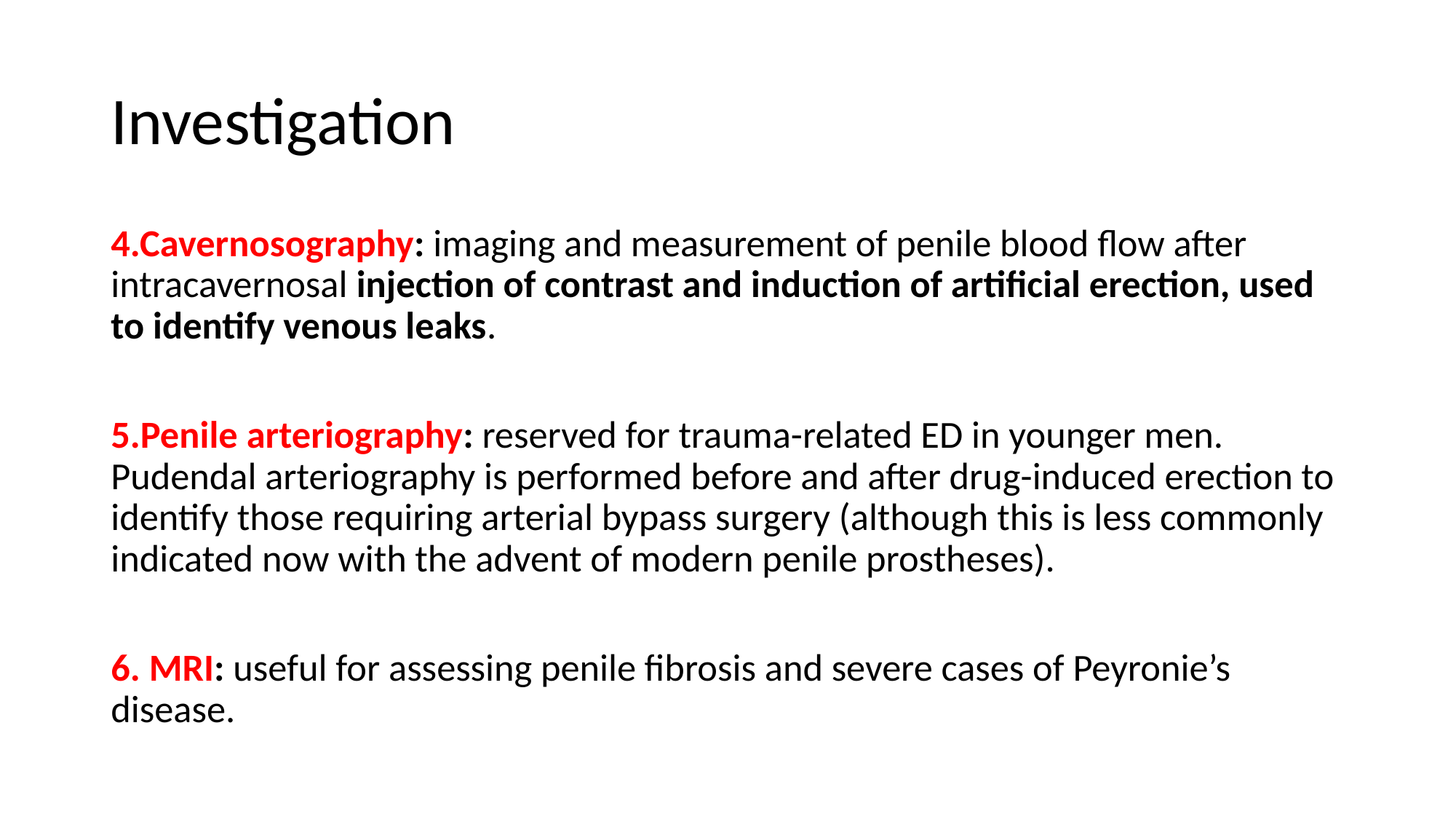

# Investigation
4.Cavernosography: imaging and measurement of penile blood flow after intracavernosal injection of contrast and induction of artificial erection, used to identify venous leaks.

5.Penile arteriography: reserved for trauma-related ED in younger men. Pudendal arteriography is performed before and after drug-induced erection to identify those requiring arterial bypass surgery (although this is less commonly indicated now with the advent of modern penile prostheses).

6. MRI: useful for assessing penile fibrosis and severe cases of Peyronie’s disease.